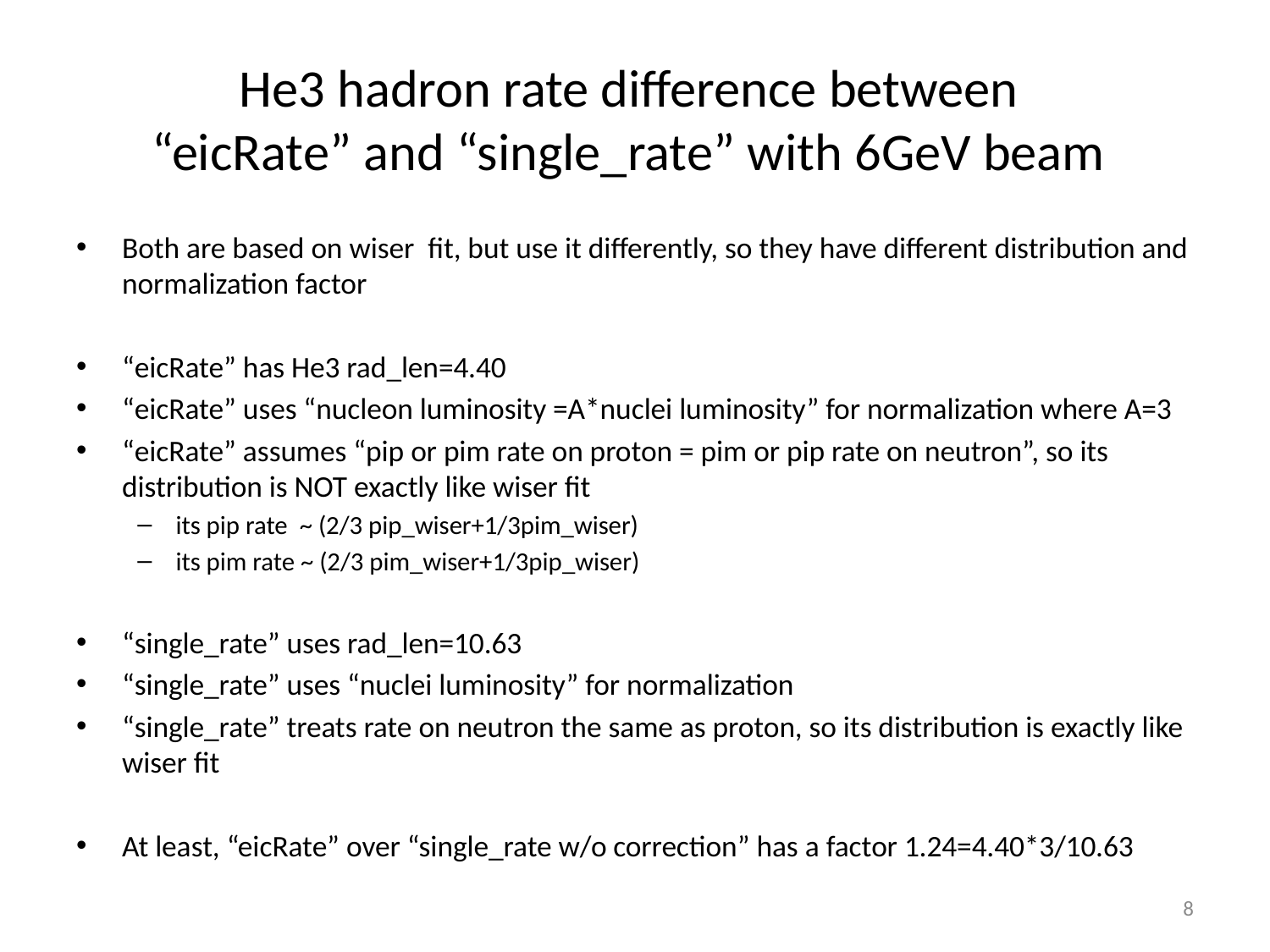

# He3 hadron rate difference between “eicRate” and “single_rate” with 6GeV beam
Both are based on wiser  fit, but use it differently, so they have different distribution and normalization factor

“eicRate” has He3 rad_len=4.40
“eicRate” uses “nucleon luminosity =A*nuclei luminosity” for normalization where A=3
“eicRate” assumes “pip or pim rate on proton = pim or pip rate on neutron”, so its distribution is NOT exactly like wiser fit
its pip rate  ~ (2/3 pip_wiser+1/3pim_wiser)
its pim rate ~ (2/3 pim_wiser+1/3pip_wiser)

“single_rate” uses rad_len=10.63
“single_rate” uses “nuclei luminosity” for normalization
“single_rate” treats rate on neutron the same as proton, so its distribution is exactly like wiser fit

At least, “eicRate” over “single_rate w/o correction” has a factor 1.24=4.40*3/10.63
8